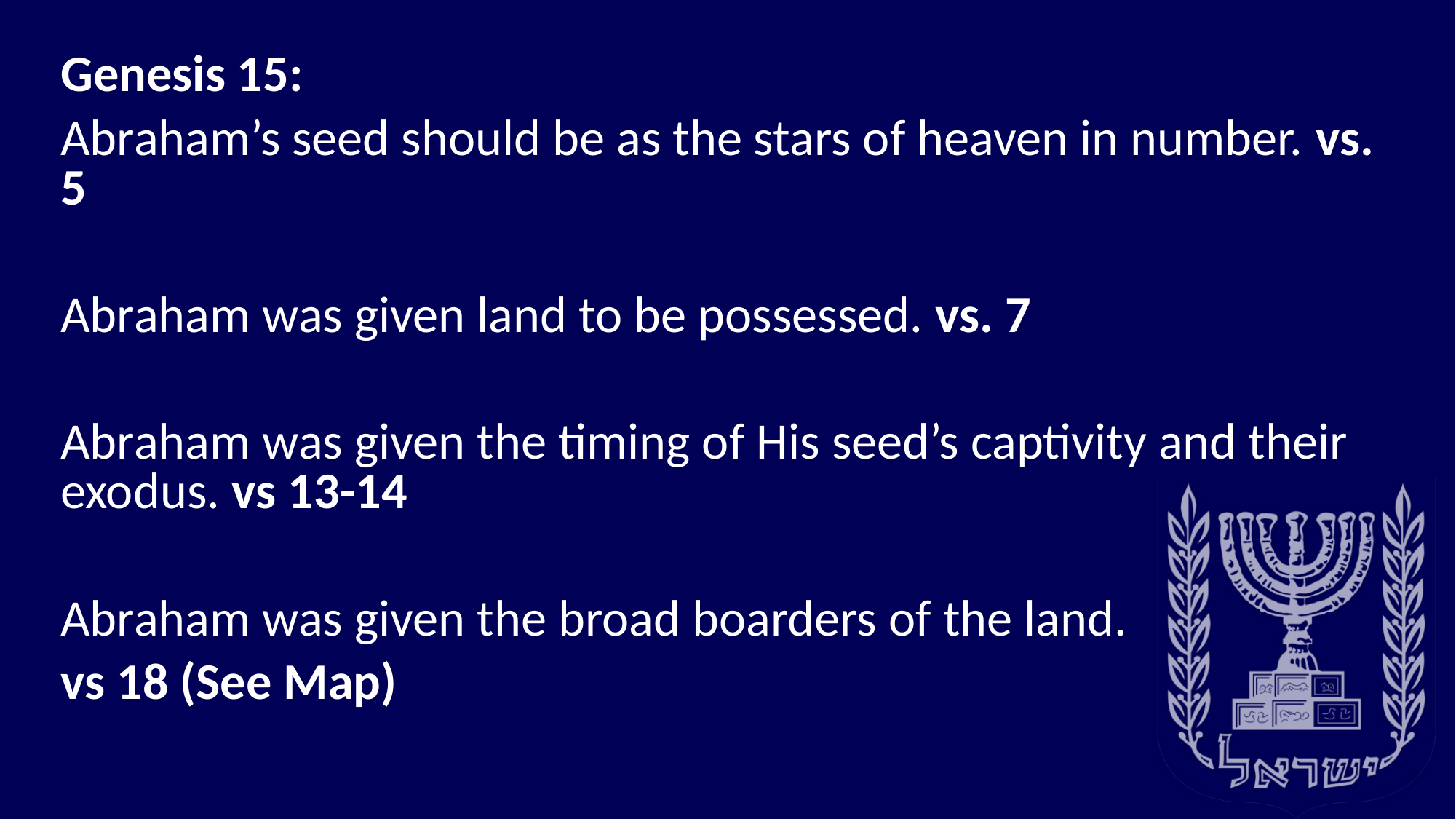

Genesis 15:
Abraham’s seed should be as the stars of heaven in number. vs. 5

Abraham was given land to be possessed. vs. 7

‌Abraham was given the timing of His seed’s captivity and their exodus. vs 13-14

‌Abraham was given the broad boarders of the land.
vs 18 (See Map)